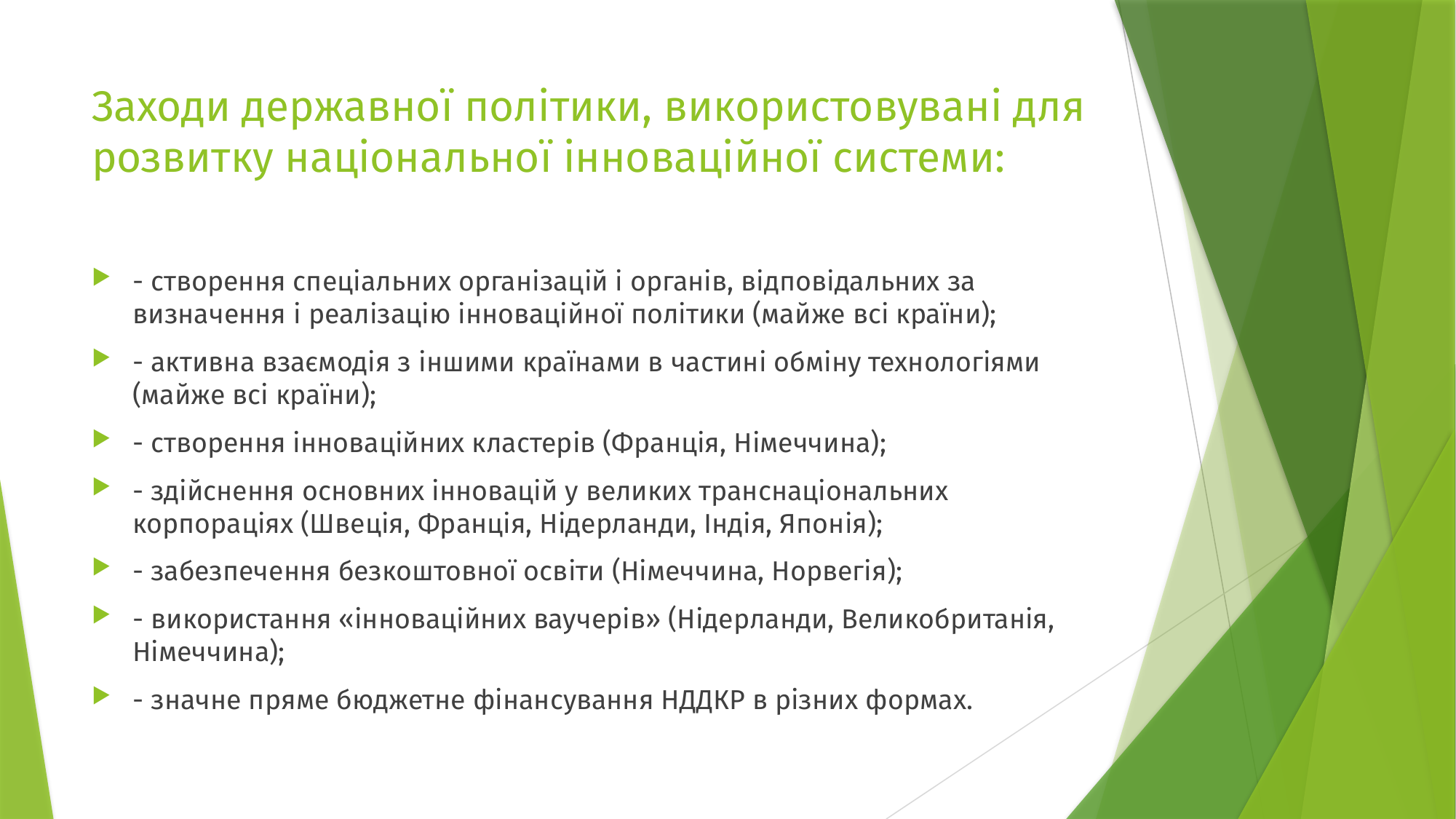

# Заходи державної політики, використовувані для розвитку національної інноваційної системи:
- створення спеціальних організацій і органів, відповідальних за визначення і реалізацію інноваційної політики (майже всі країни);
- активна взаємодія з іншими країнами в частині обміну технологіями (майже всі країни);
- створення інноваційних кластерів (Франція, Німеччина);
- здійснення основних інновацій у великих транснаціональних корпораціях (Швеція, Франція, Нідерланди, Індія, Японія);
- забезпечення безкоштовної освіти (Німеччина, Норвегія);
- використання «інноваційних ваучерів» (Нідерланди, Великобританія, Німеччина);
- значне пряме бюджетне фінансування НДДКР в різних формах.